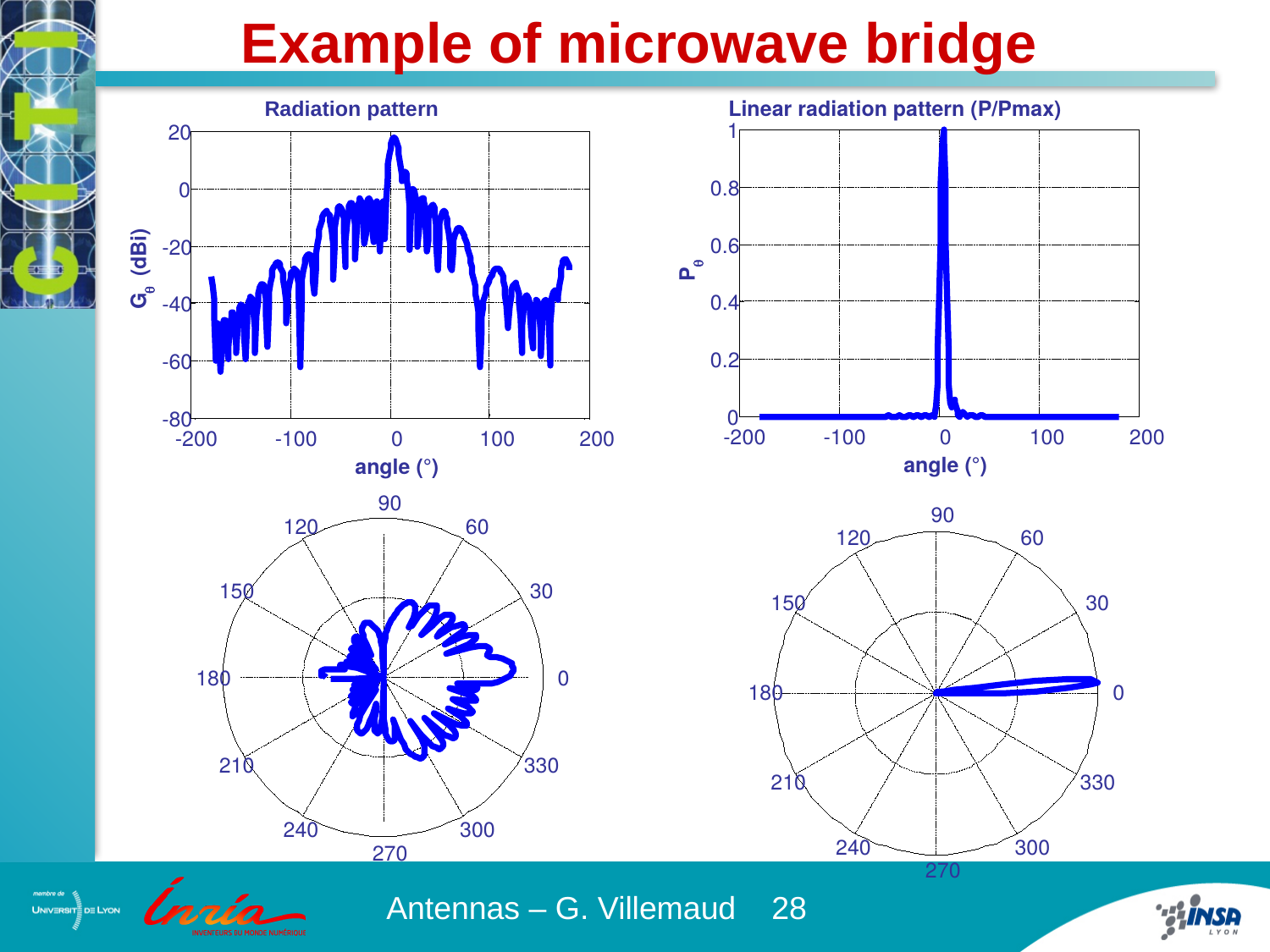

Example of microwave bridge
Radiation pattern
20

0

-20
 (dBi)

θ
G
-40

-60

-80

-200
-100
0
100
200
angle (°)
Linear radiation pattern (P/Pmax)
1

0.8

0.6

θ
P
0.4

0.2

0

-200
-100
0
100
200
angle (°)
90

120
60

150
30

180
0

210
330
240
300
270
90

120
60

150
30

180

0

210
330
240
300
270